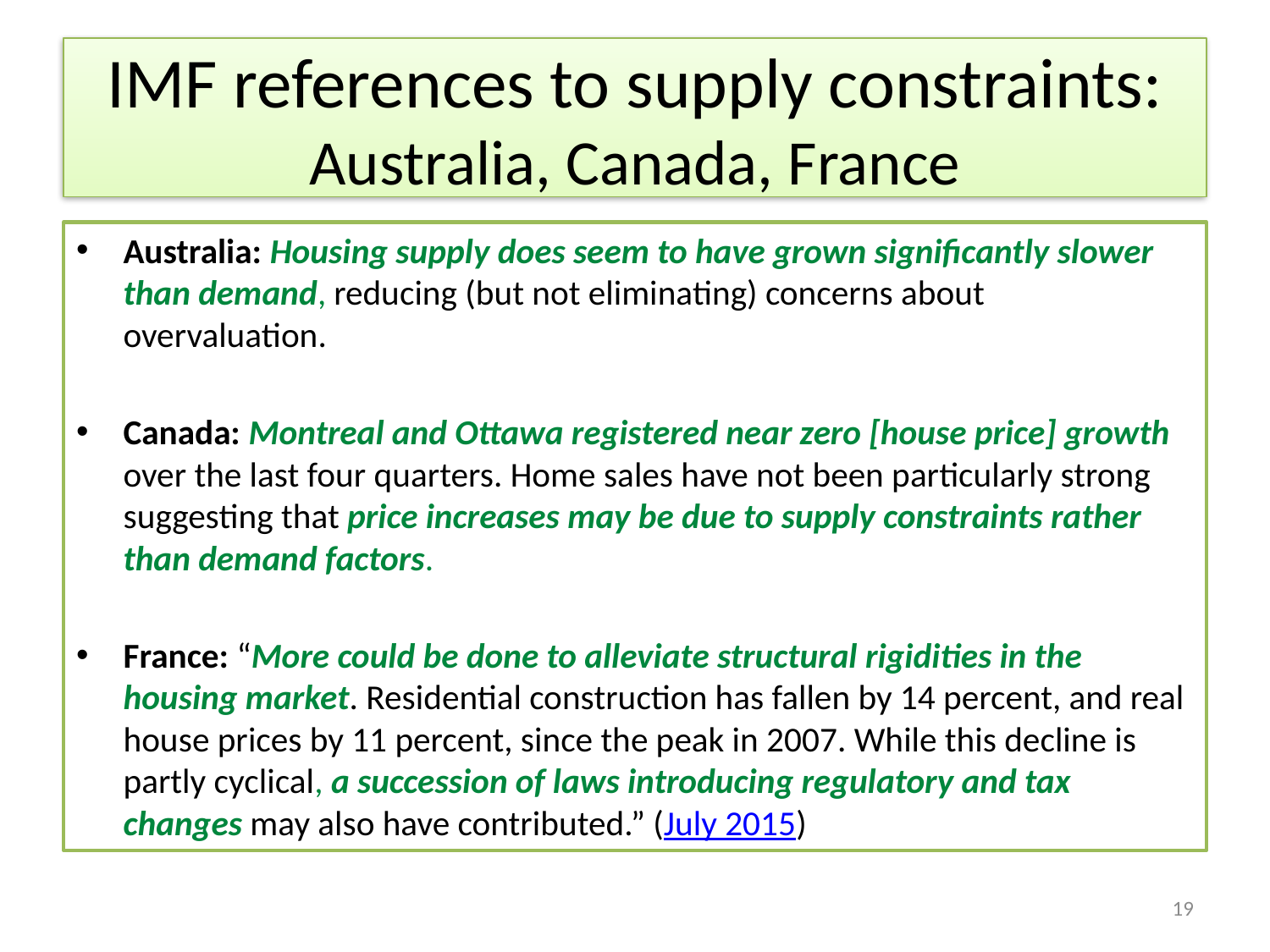

# IMF references to supply constraints: Australia, Canada, France
Australia: Housing supply does seem to have grown significantly slower than demand, reducing (but not eliminating) concerns about overvaluation.

Canada: Montreal and Ottawa registered near zero [house price] growth over the last four quarters. Home sales have not been particularly strong suggesting that price increases may be due to supply constraints rather than demand factors.

France: “More could be done to alleviate structural rigidities in the housing market. Residential construction has fallen by 14 percent, and real house prices by 11 percent, since the peak in 2007. While this decline is partly cyclical, a succession of laws introducing regulatory and tax changes may also have contributed.” (July 2015)

19